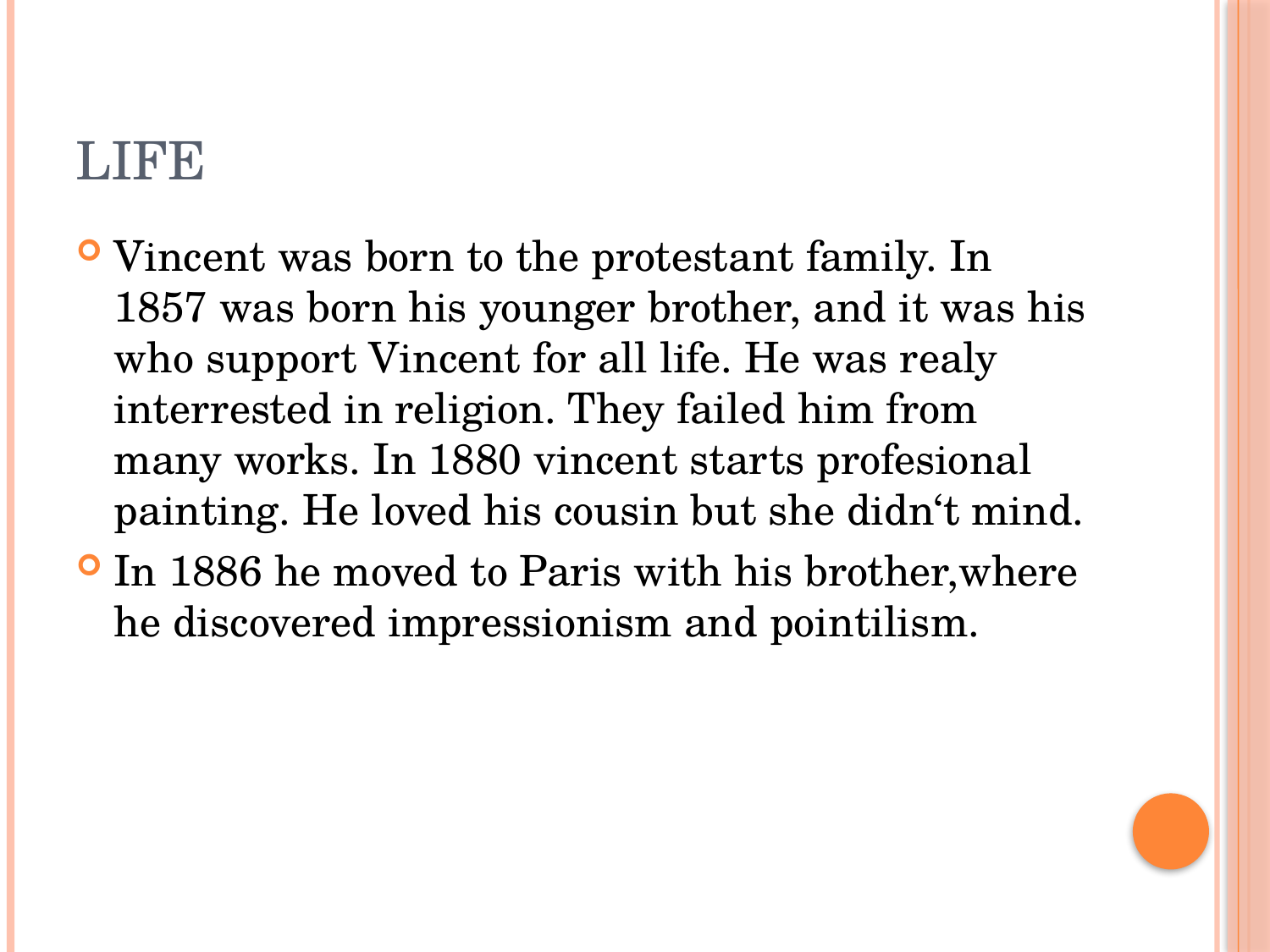

# Life
Vincent was born to the protestant family. In 1857 was born his younger brother, and it was his who support Vincent for all life. He was realy interrested in religion. They failed him from many works. In 1880 vincent starts profesional painting. He loved his cousin but she didn‘t mind.
In 1886 he moved to Paris with his brother,where he discovered impressionism and pointilism.